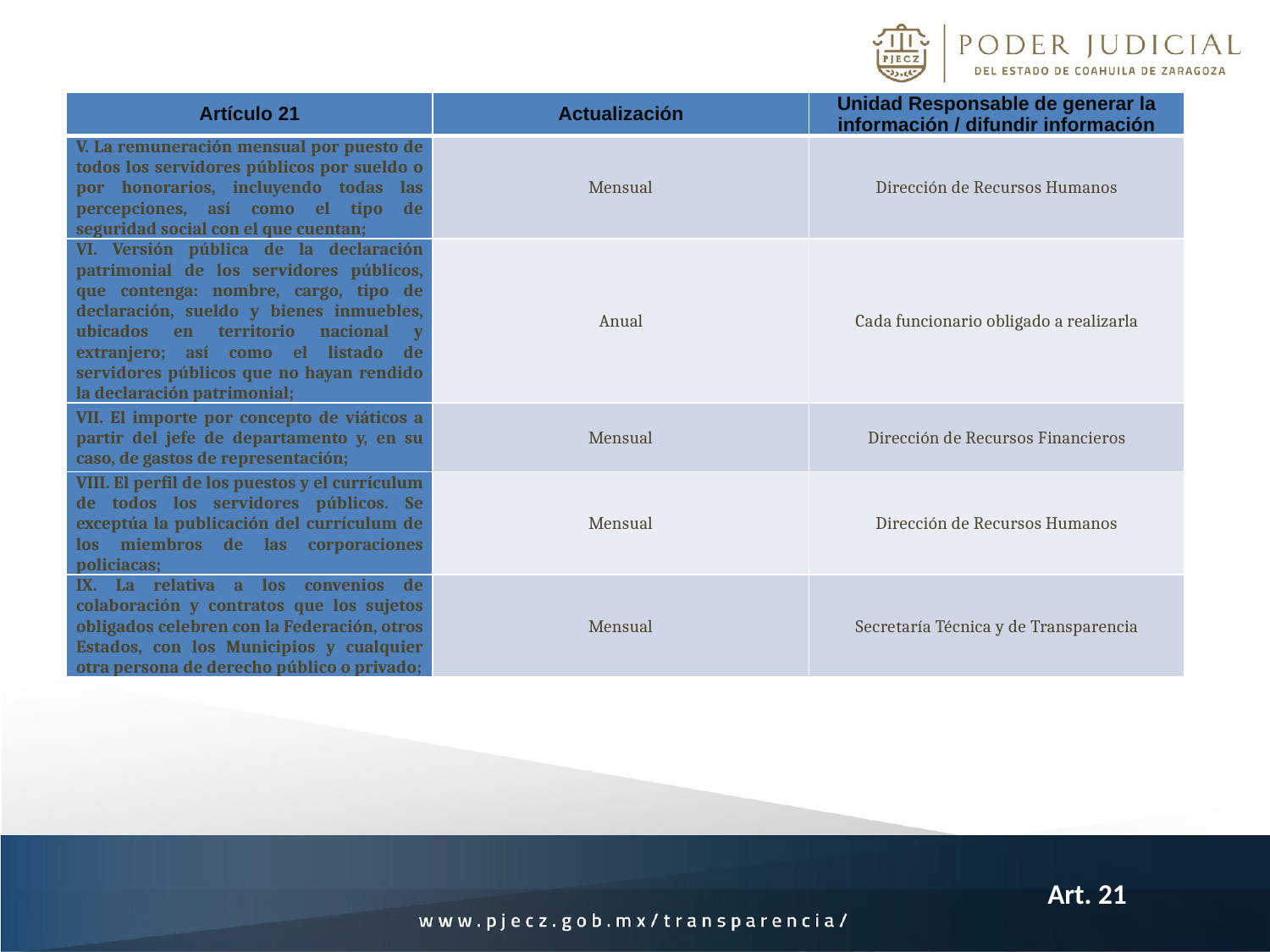

| Artículo 21 | Actualización | Unidad Responsable de generar la información / difundir información |
| --- | --- | --- |
| V. La remuneración mensual por puesto de todos los servidores públicos por sueldo o por honorarios, incluyendo todas las percepciones, así como el tipo de seguridad social con el que cuentan; | Mensual | Dirección de Recursos Humanos |
| VI. Versión pública de la declaración patrimonial de los servidores públicos, que contenga: nombre, cargo, tipo de declaración, sueldo y bienes inmuebles, ubicados en territorio nacional y extranjero; así como el listado de servidores públicos que no hayan rendido la declaración patrimonial; | Anual | Cada funcionario obligado a realizarla |
| VII. El importe por concepto de viáticos a partir del jefe de departamento y, en su caso, de gastos de representación; | Mensual | Dirección de Recursos Financieros |
| VIII. El perfil de los puestos y el currículum de todos los servidores públicos. Se exceptúa la publicación del currículum de los miembros de las corporaciones policiacas; | Mensual | Dirección de Recursos Humanos |
| IX. La relativa a los convenios de colaboración y contratos que los sujetos obligados celebren con la Federación, otros Estados, con los Municipios y cualquier otra persona de derecho público o privado; | Mensual | Secretaría Técnica y de Transparencia |
Art. 21